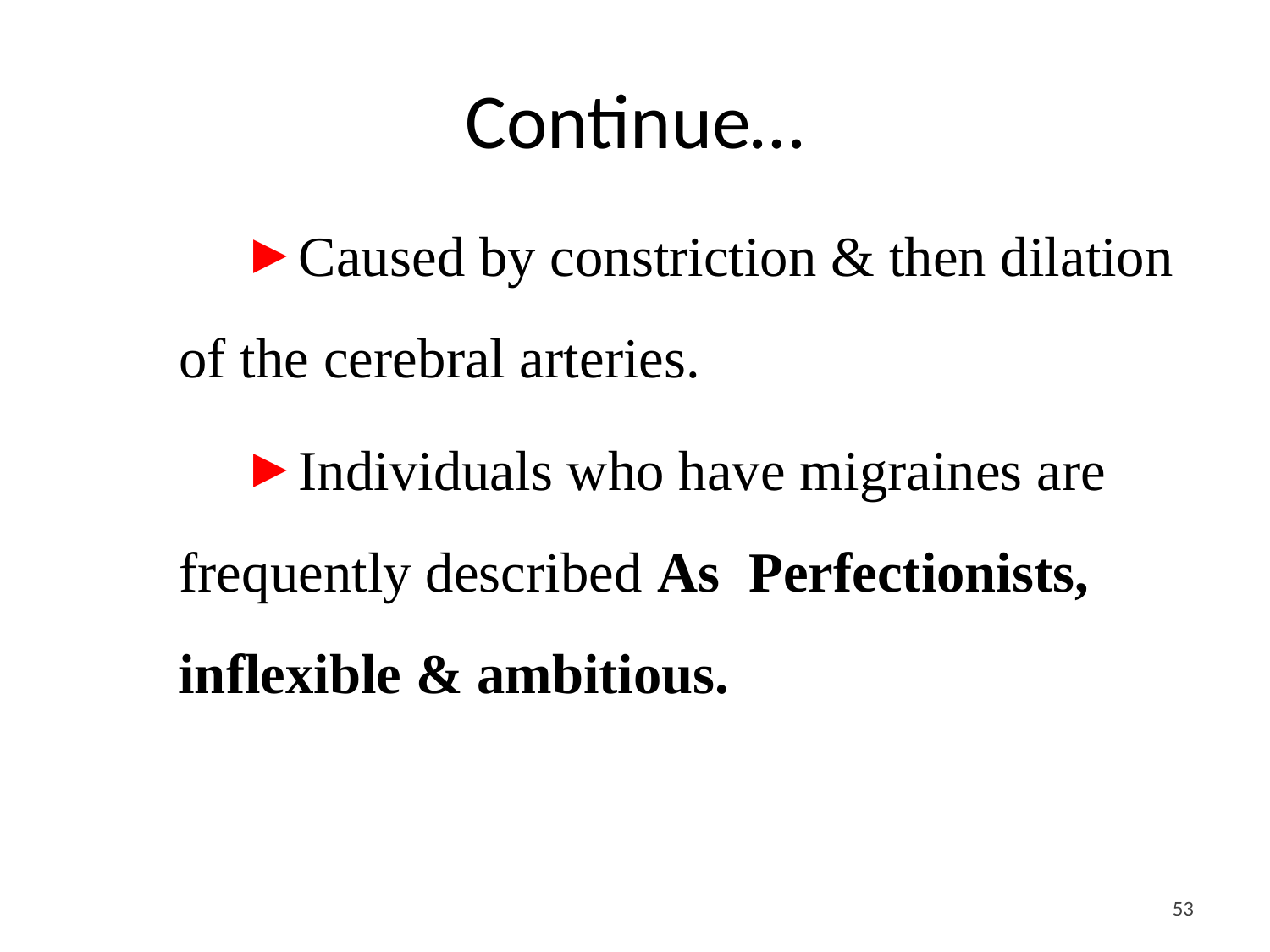

# Continue…
Caused by constriction & then dilation of the cerebral arteries.
Individuals who have migraines are frequently described As  Perfectionists, inflexible & ambitious.

53